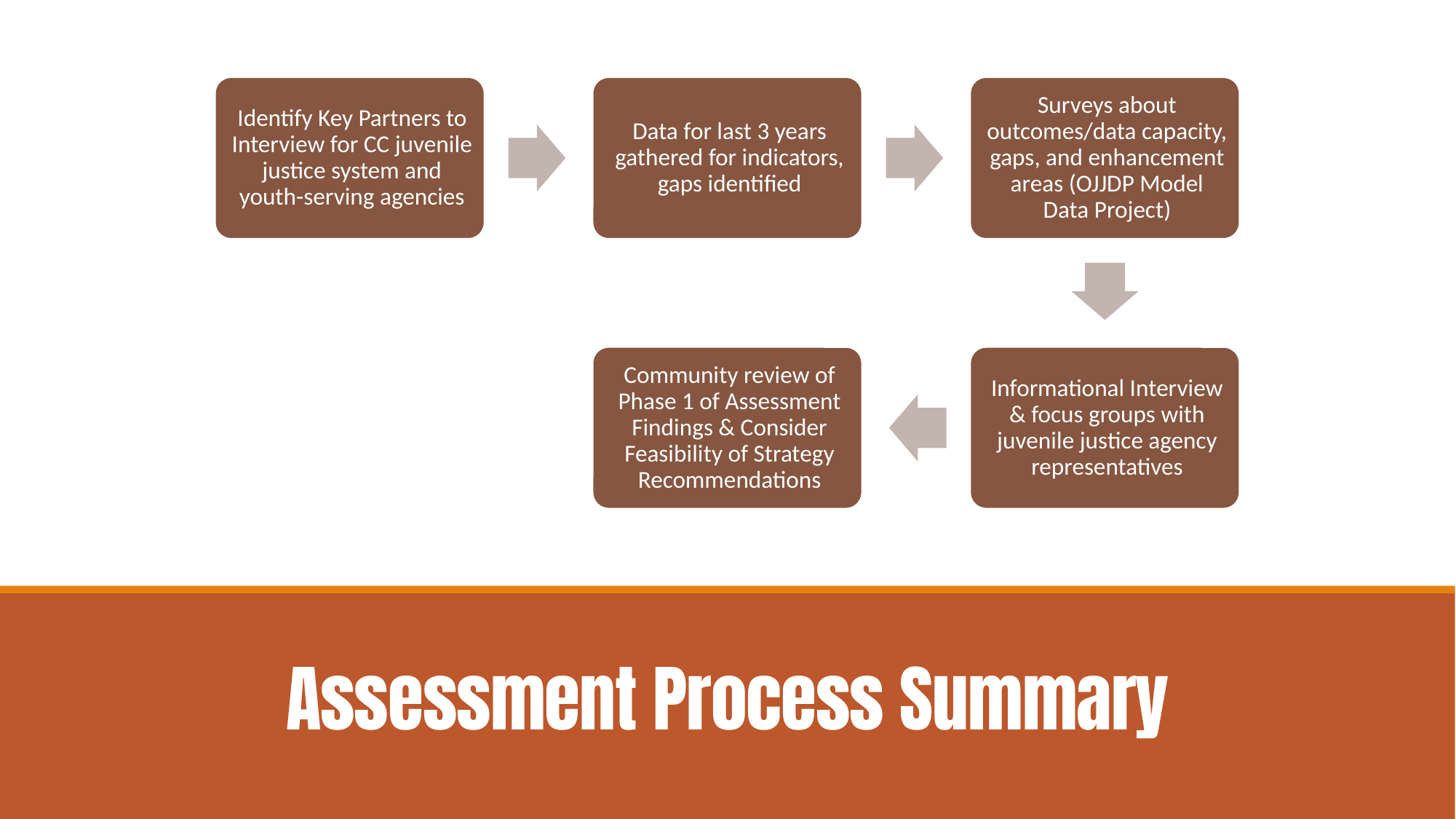

Identify Key Partners to Interview for CC juvenile justice system and youth-serving agencies

Data for last 3 years gathered for indicators, gaps identified

Surveys about outcomes/data capacity, gaps, and enhancement areas (OJJDP Model Data Project)

Informational Interview & focus groups with juvenile justice agency representatives

Community review of Phase 1 of Assessment Findings & Consider Feasibility of Strategy Recommendations

# Assessment Process Summary